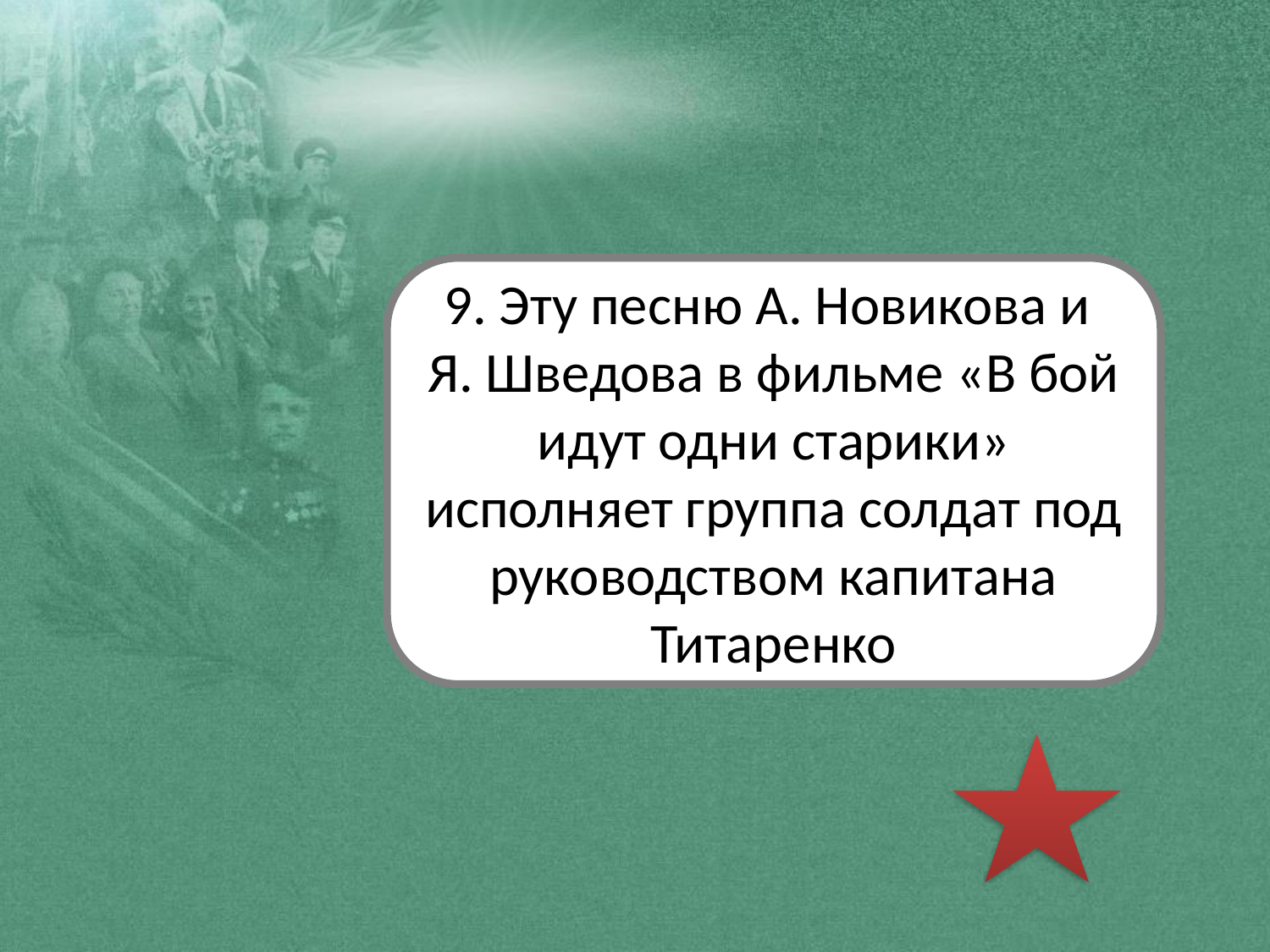

9. Эту песню А. Новикова и
Я. Шведова в фильме «В бой идут одни старики» исполняет группа солдат под руководством капитана Титаренко